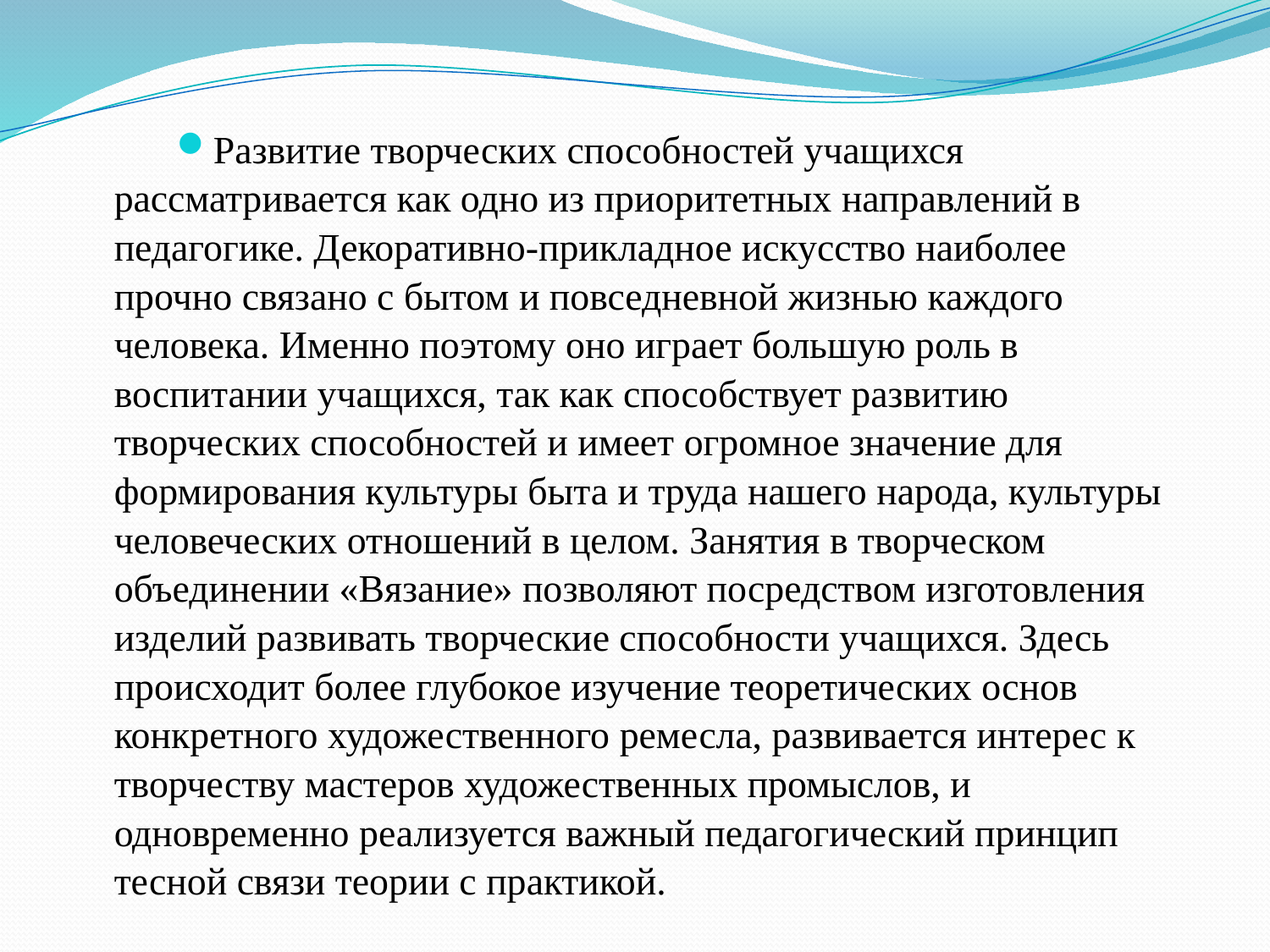

Развитие творческих способностей учащихся рассматривается как одно из приоритетных направлений в педагогике. Декоративно-прикладное искусство наиболее прочно связано с бытом и повседневной жизнью каждого человека. Именно поэтому оно играет большую роль в воспитании учащихся, так как способствует развитию творческих способностей и имеет огромное значение для формирования культуры быта и труда нашего народа, культуры человеческих отношений в целом. Занятия в творческом объединении «Вязание» позволяют посредством изготовления изделий развивать творческие способности учащихся. Здесь происходит более глубокое изучение теоретических основ конкретного художественного ремесла, развивается интерес к творчеству мастеров художественных промыслов, и одновременно реализуется важный педагогический принцип тесной связи теории с практикой.